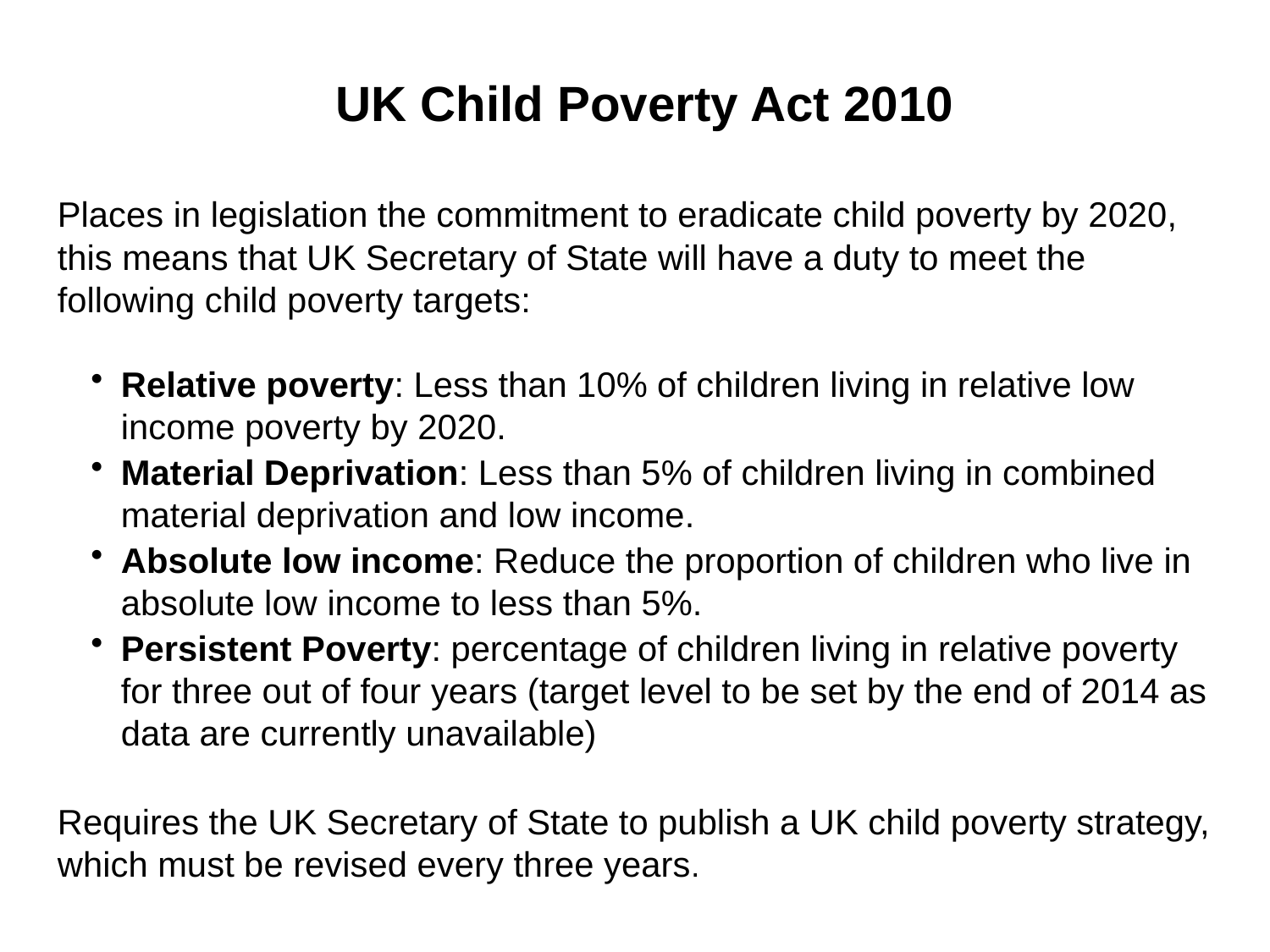

UK Child Poverty Act 2010
Places in legislation the commitment to eradicate child poverty by 2020, this means that UK Secretary of State will have a duty to meet the following child poverty targets:

Relative poverty: Less than 10% of children living in relative low income poverty by 2020.
Material Deprivation: Less than 5% of children living in combined material deprivation and low income.
Absolute low income: Reduce the proportion of children who live in absolute low income to less than 5%.
Persistent Poverty: percentage of children living in relative poverty for three out of four years (target level to be set by the end of 2014 as data are currently unavailable)

Requires the UK Secretary of State to publish a UK child poverty strategy, which must be revised every three years.